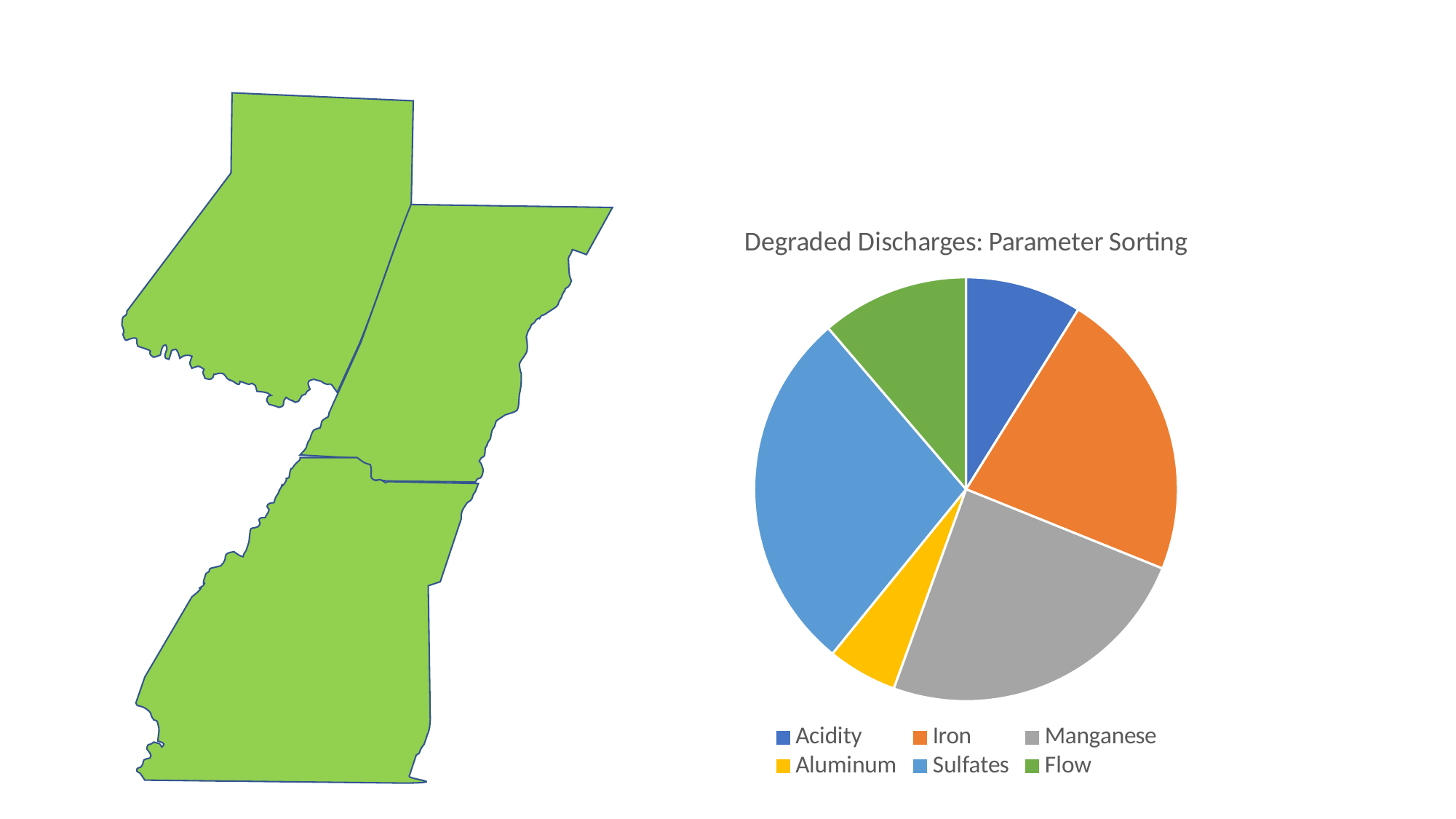

### Chart: Degraded Discharges: Parameter Sorting

| Category | % degraded |
|---|---|
| Acidity | 0.0547945205479452 |
| Iron  | 0.136986301369863 |
| Manganese | 0.1506849315068493 |
| Aluminum | 0.03278688524590164 |
| Sulfates | 0.171875 |
| Flow | 0.06944444444444445 |